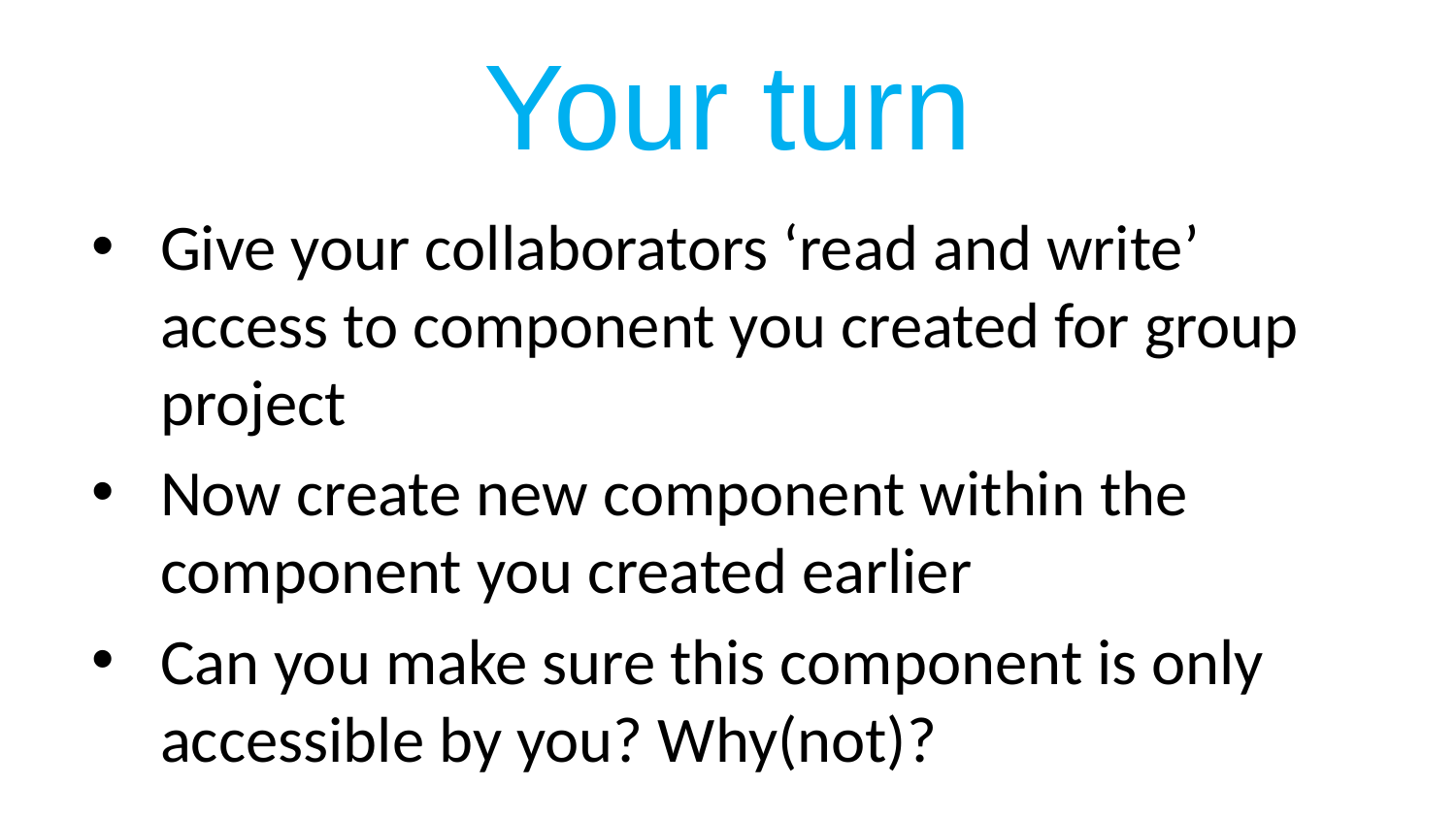

# Your turn
Give your collaborators ‘read and write’ access to component you created for group project
Now create new component within the component you created earlier
Can you make sure this component is only accessible by you? Why(not)?